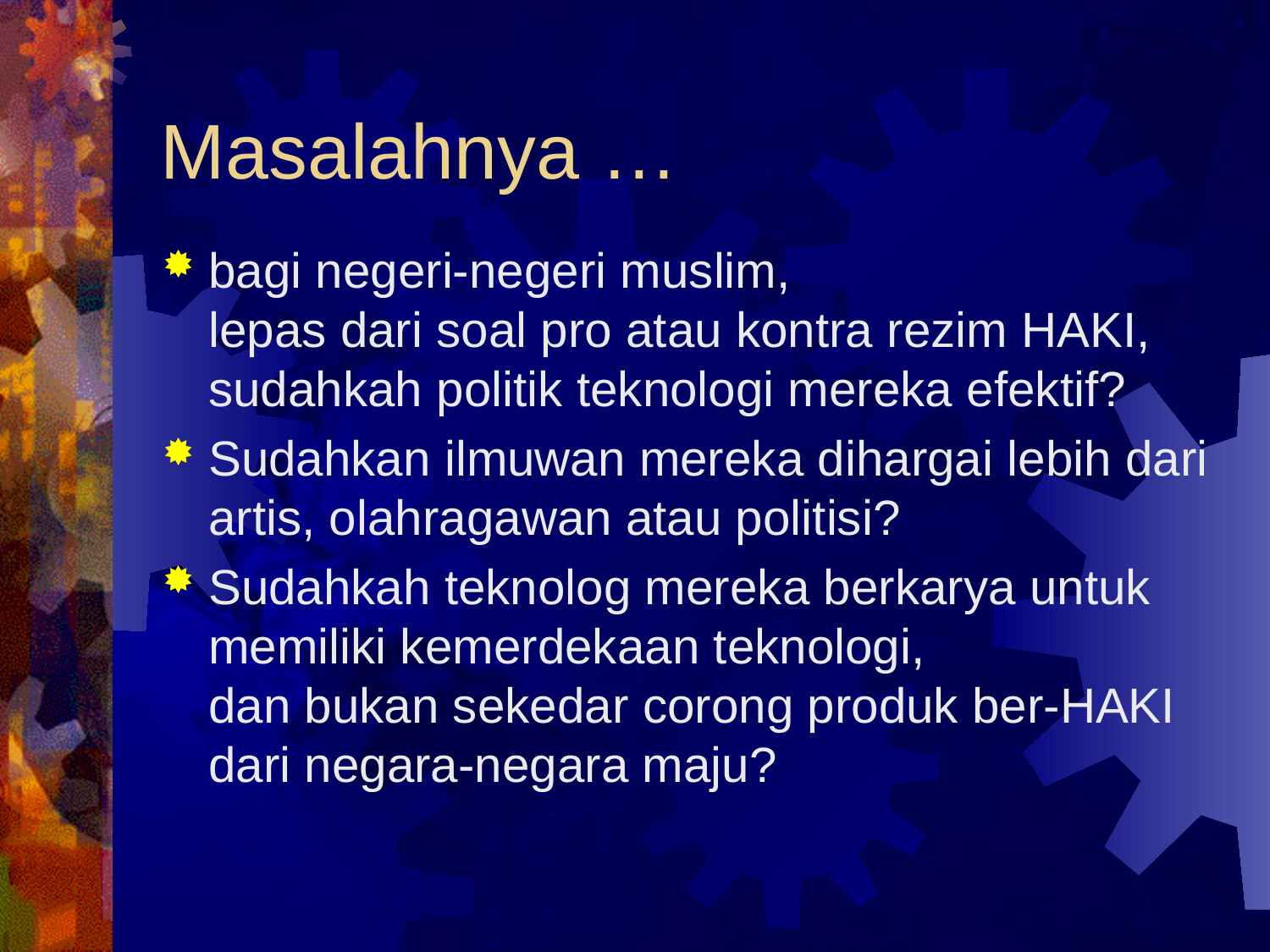

# Masalahnya …
bagi negeri-negeri muslim,
lepas dari soal pro atau kontra rezim HAKI, sudahkah politik teknologi mereka efektif?
Sudahkan ilmuwan mereka dihargai lebih dari artis, olahragawan atau politisi?
Sudahkah teknolog mereka berkarya untuk memiliki kemerdekaan teknologi,
dan bukan sekedar corong produk ber-HAKI dari negara-negara maju?